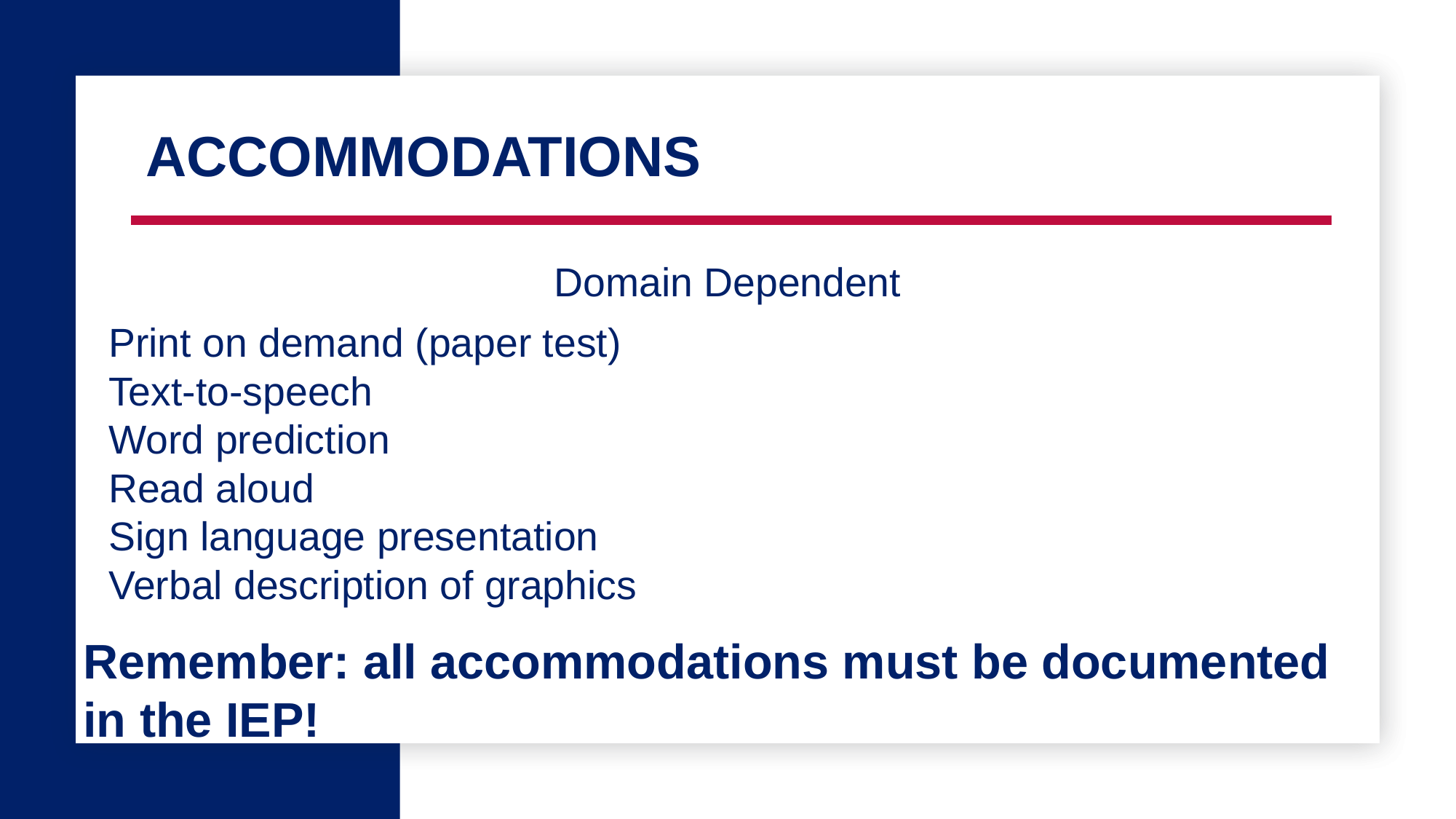

# Accommodations
Domain Dependent
Print on demand (paper test)
Text-to-speech
Word prediction
Read aloud
Sign language presentation
Verbal description of graphics

Remember: all accommodations must be documented in the IEP!